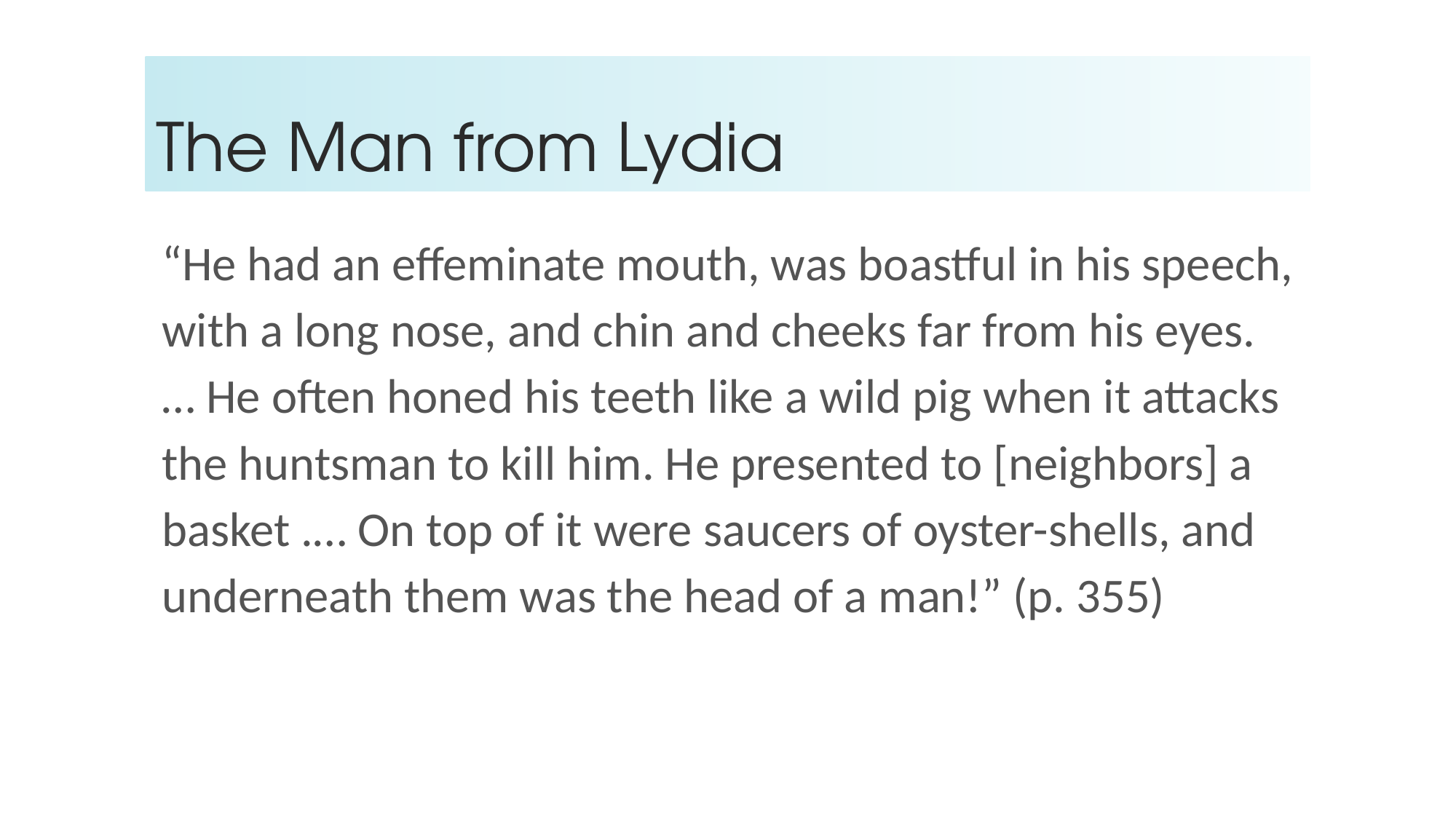

# The Man from Lydia
“He had an effeminate mouth, was boastful in his speech, with a long nose, and chin and cheeks far from his eyes. … He often honed his teeth like a wild pig when it attacks the huntsman to kill him. He presented to [neighbors] a basket .… On top of it were saucers of oyster-shells, and underneath them was the head of a man!” (p. 355)